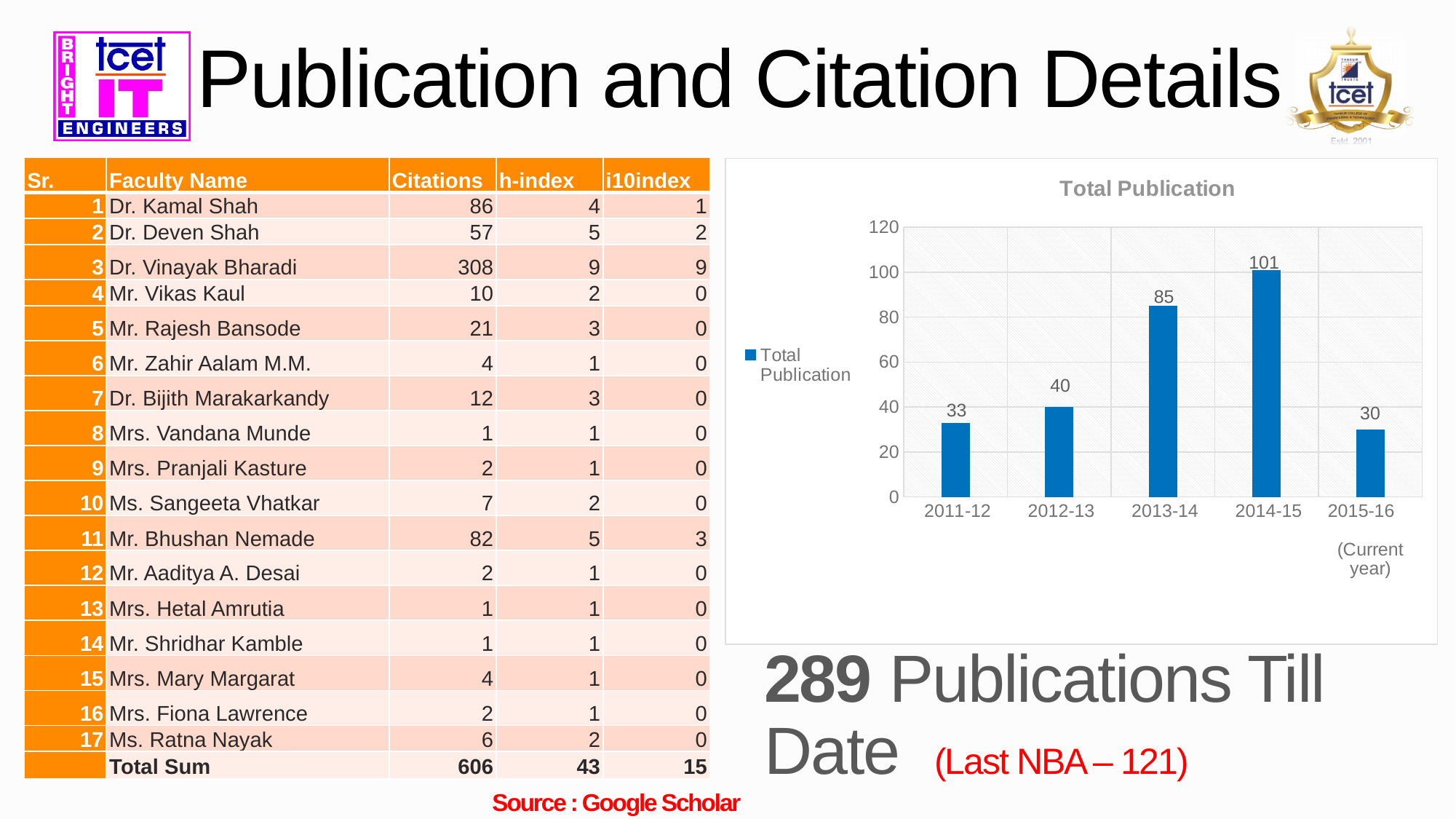

# Publication and Citation Details

### Chart:

| Category | Total Publication |
|---|---|
|  2011-12 | 33.0 |
|  2012-13 | 40.0 |
|  2013-14 | 85.0 |
|  2014-15 | 101.0 |
|  2015-16                            (Current year) | 30.0 |
| Sr. | Faculty Name | Citations | h-index | i10index |
| --- | --- | --- | --- | --- |
| 1 | Dr. Kamal Shah | 86 | 4 | 1 |
| 2 | Dr. Deven Shah | 57 | 5 | 2 |
| 3 | Dr. Vinayak Bharadi | 308 | 9 | 9 |
| 4 | Mr. Vikas Kaul | 10 | 2 | 0 |
| 5 | Mr. Rajesh Bansode | 21 | 3 | 0 |
| 6 | Mr. Zahir Aalam M.M. | 4 | 1 | 0 |
| 7 | Dr. Bijith Marakarkandy | 12 | 3 | 0 |
| 8 | Mrs. Vandana Munde | 1 | 1 | 0 |
| 9 | Mrs. Pranjali Kasture | 2 | 1 | 0 |
| 10 | Ms. Sangeeta Vhatkar | 7 | 2 | 0 |
| 11 | Mr. Bhushan Nemade | 82 | 5 | 3 |
| 12 | Mr. Aaditya A. Desai | 2 | 1 | 0 |
| 13 | Mrs. Hetal Amrutia | 1 | 1 | 0 |
| 14 | Mr. Shridhar Kamble | 1 | 1 | 0 |
| 15 | Mrs. Mary Margarat | 4 | 1 | 0 |
| 16 | Mrs. Fiona Lawrence | 2 | 1 | 0 |
| 17 | Ms. Ratna Nayak | 6 | 2 | 0 |
|  | Total Sum | 606 | 43 | 15 |
289 Publications Till Date  (Last NBA – 121)
Source : Google Scholar